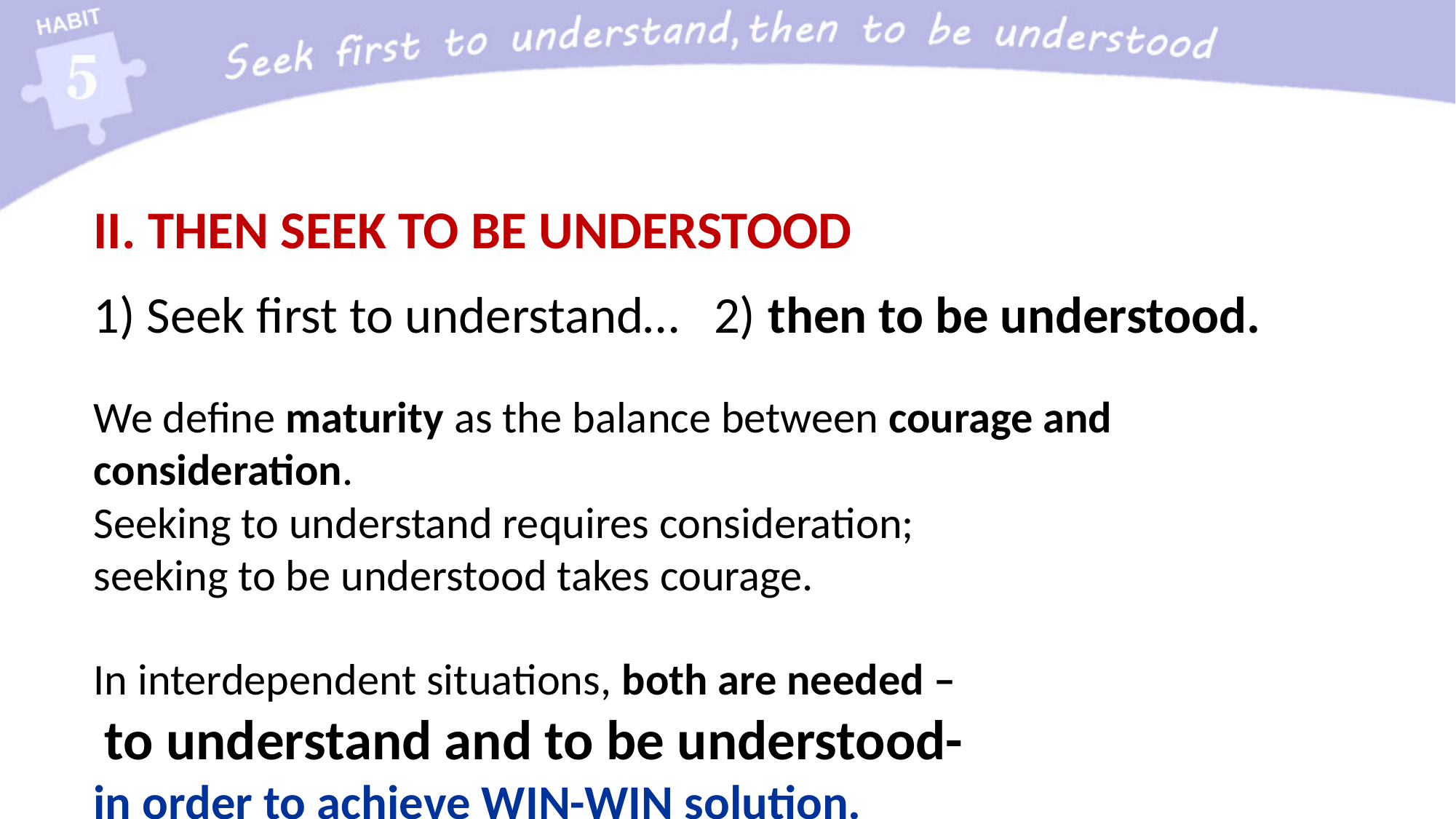

II. THEN SEEK TO BE UNDERSTOOD

1) Seek first to understand…   2) then to be understood.

We define maturity as the balance between courage and consideration.
Seeking to understand requires consideration;
seeking to be understood takes courage.

In interdependent situations, both are needed –
 to understand and to be understood-
in order to achieve WIN-WIN solution.